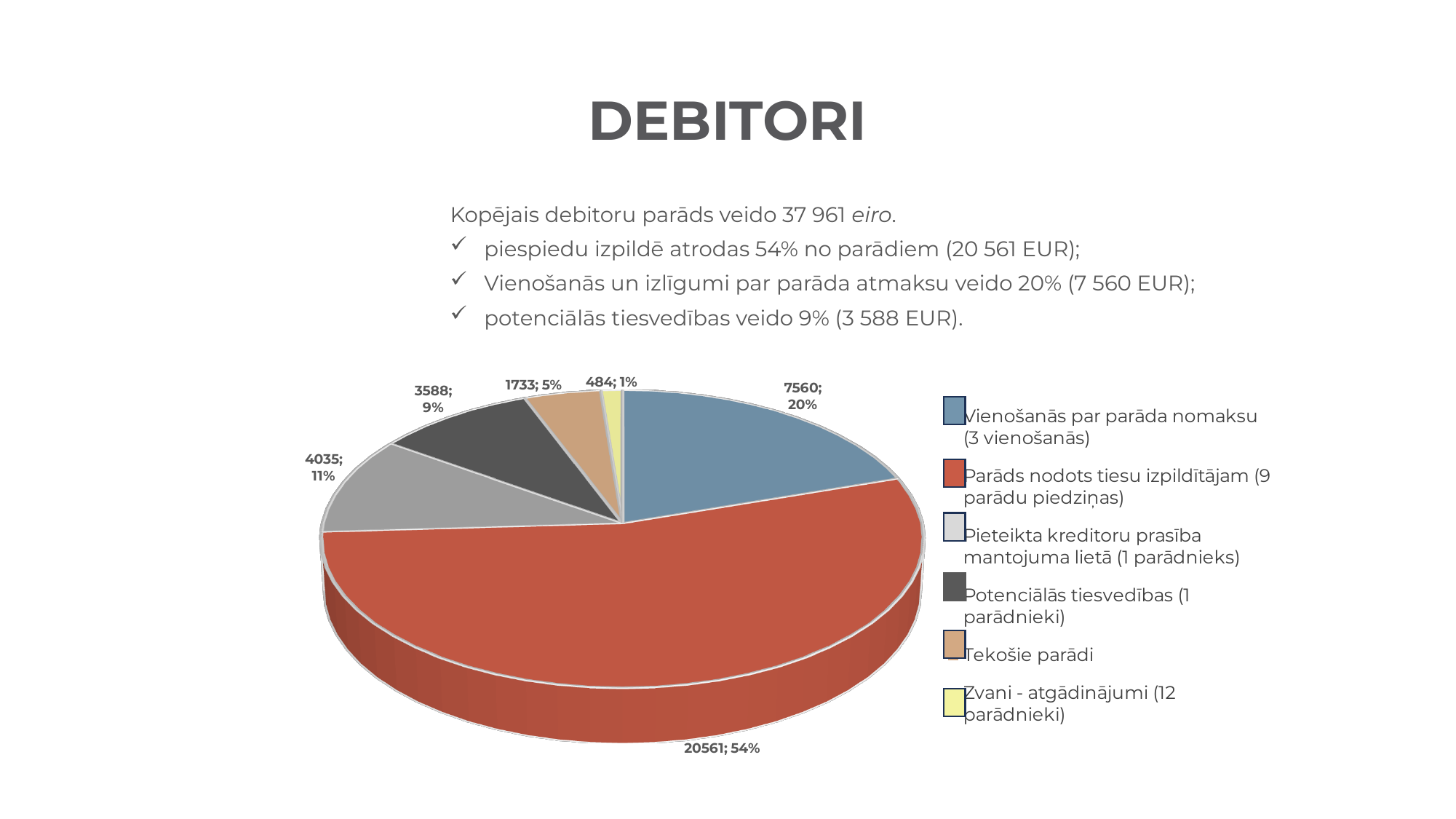

# DEBITORI
Kopējais debitoru parāds veido 37 961 eiro.
piespiedu izpildē atrodas 54% no parādiem (20 561 EUR);
Vienošanās un izlīgumi par parāda atmaksu veido 20% (7 560 EUR);
potenciālās tiesvedības veido 9% (3 588 EUR).

[unsupported chart]